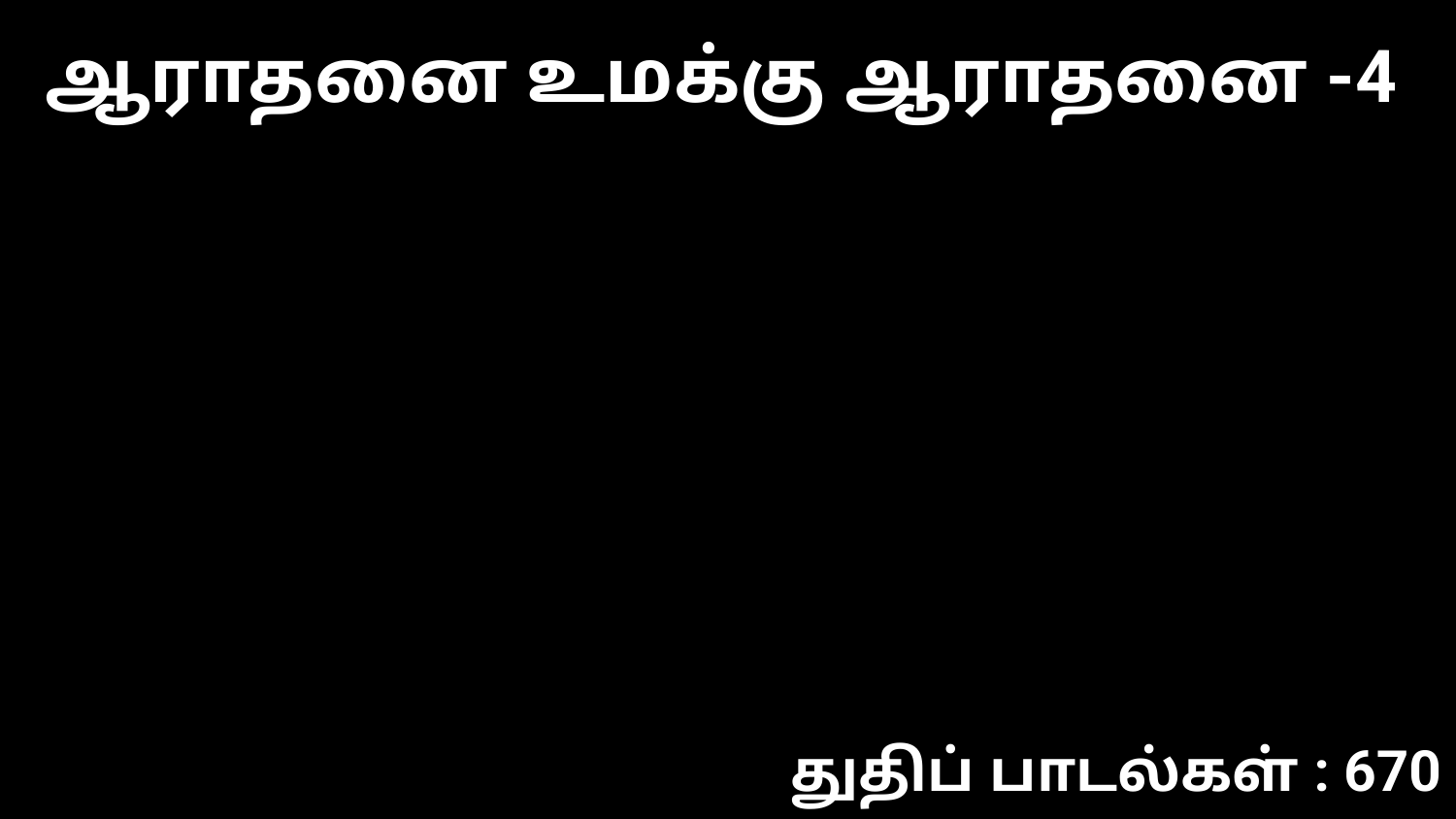

ஆராதனை உமக்கு ஆராதனை -4
துதிப் பாடல்கள் : 670